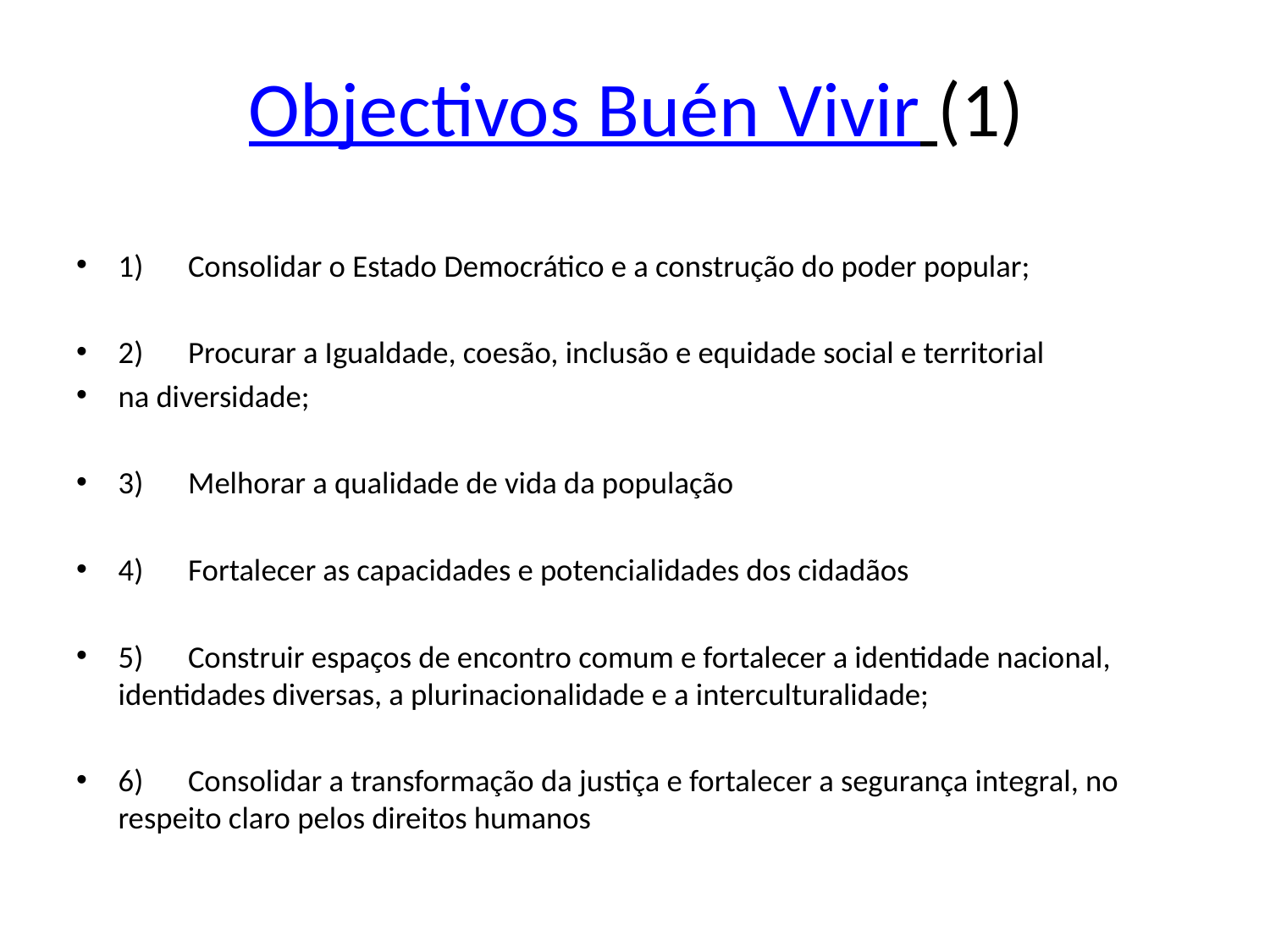

# Objectivos Buén Vivir (1)

1)	Consolidar o Estado Democrático e a construção do poder popular;

2)	Procurar a Igualdade, coesão, inclusão e equidade social e territorial
na diversidade;

3)	Melhorar a qualidade de vida da população

4)	Fortalecer as capacidades e potencialidades dos cidadãos

5)	Construir espaços de encontro comum e fortalecer a identidade nacional, identidades diversas, a plurinacionalidade e a interculturalidade;

6)	Consolidar a transformação da justiça e fortalecer a segurança integral, no respeito claro pelos direitos humanos